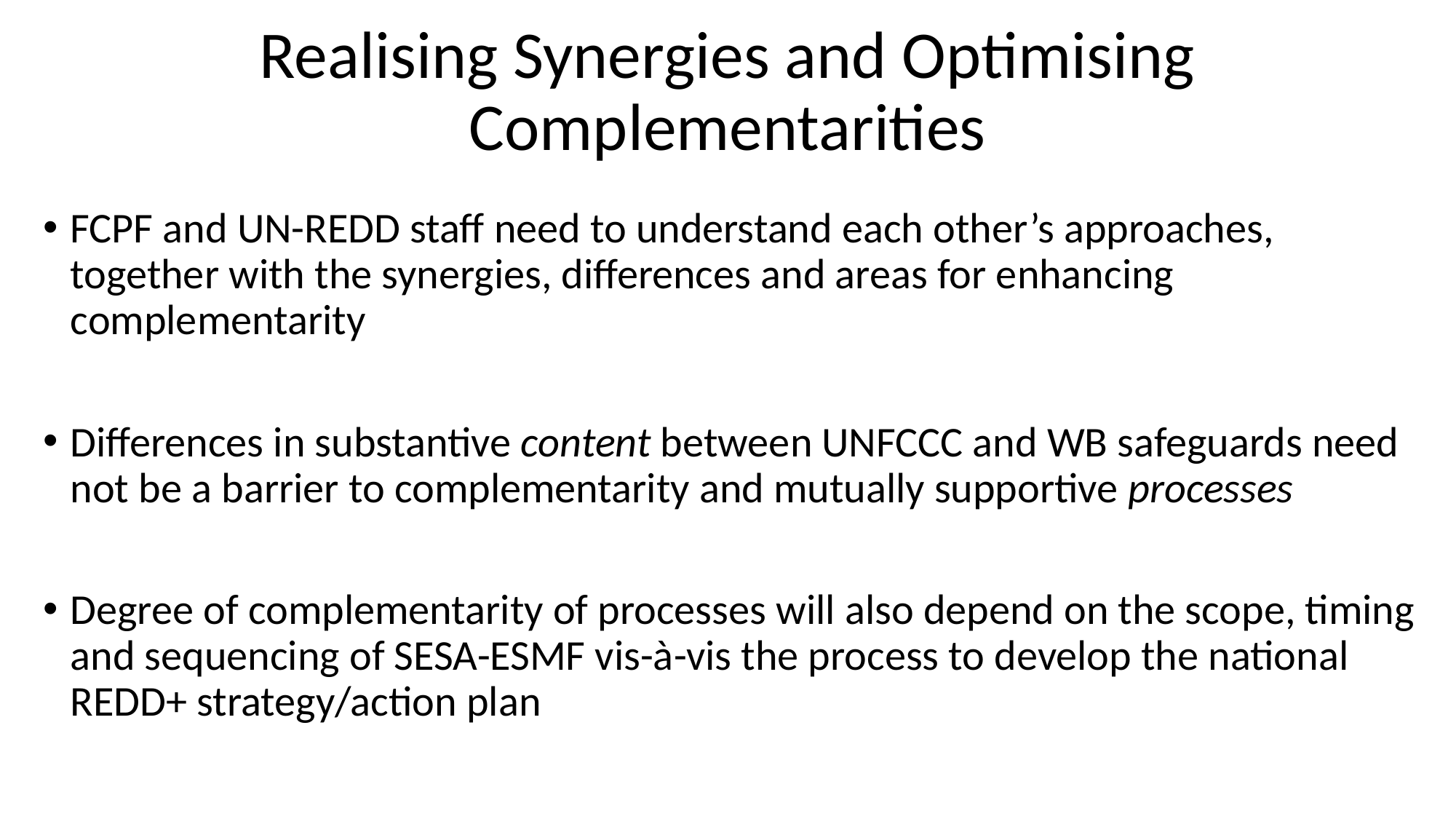

# Realising Synergies and Optimising Complementarities
FCPF and UN-REDD staff need to understand each other’s approaches, together with the synergies, differences and areas for enhancing complementarity

Differences in substantive content between UNFCCC and WB safeguards need not be a barrier to complementarity and mutually supportive processes

Degree of complementarity of processes will also depend on the scope, timing and sequencing of SESA-ESMF vis-à-vis the process to develop the national REDD+ strategy/action plan